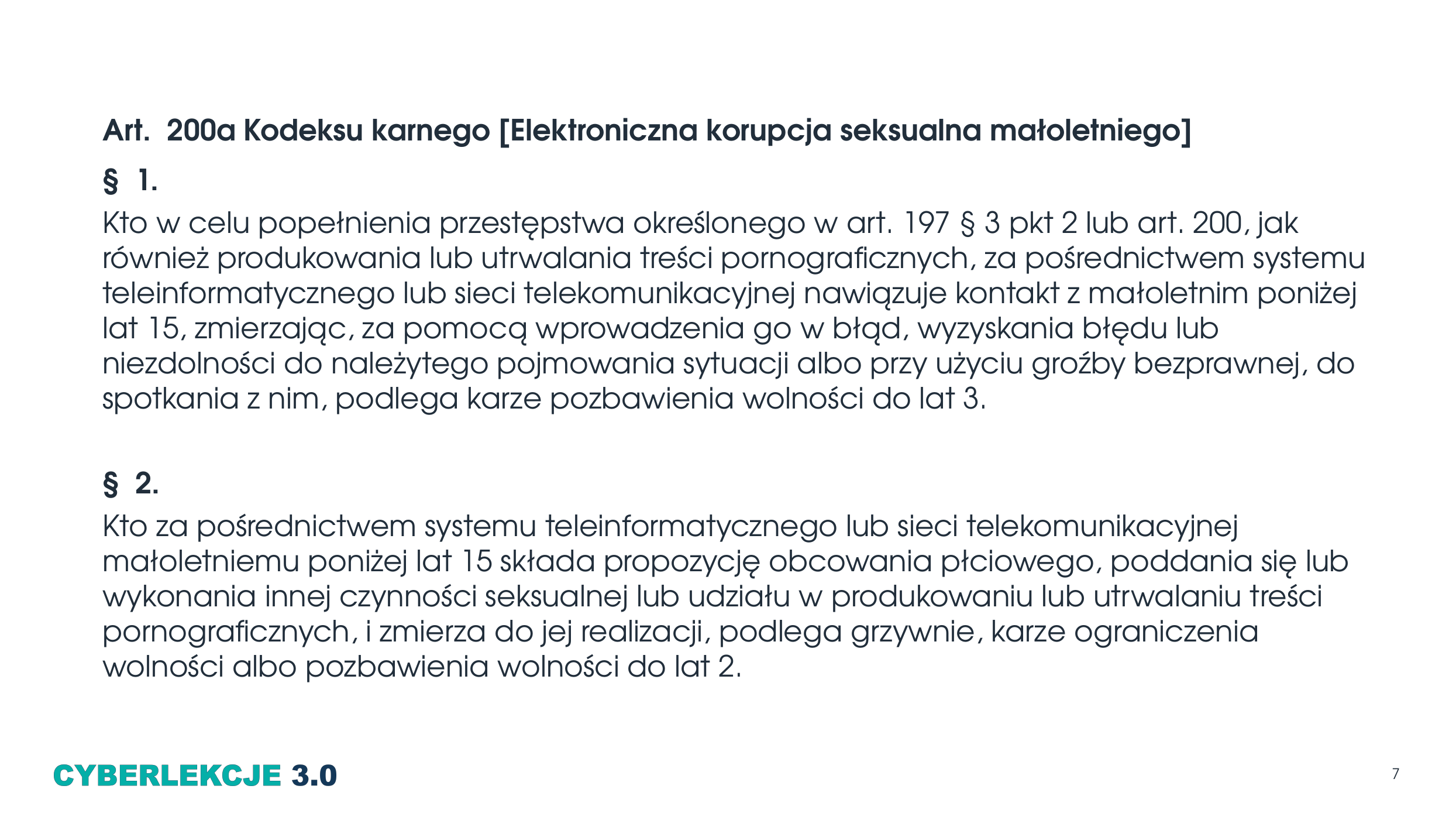

Art.  200a Kodeksu karnego [Elektroniczna korupcja seksualna małoletniego]
§  1.
Kto w celu popełnienia przestępstwa określonego w art. 197 § 3 pkt 2 lub art. 200, jak również produkowania lub utrwalania treści pornograficznych, za pośrednictwem systemu teleinformatycznego lub sieci telekomunikacyjnej nawiązuje kontakt z małoletnim poniżej lat 15, zmierzając, za pomocą wprowadzenia go w błąd, wyzyskania błędu lub niezdolności do należytego pojmowania sytuacji albo przy użyciu groźby bezprawnej, do spotkania z nim, podlega karze pozbawienia wolności do lat 3.

§  2.
Kto za pośrednictwem systemu teleinformatycznego lub sieci telekomunikacyjnej małoletniemu poniżej lat 15 składa propozycję obcowania płciowego, poddania się lub wykonania innej czynności seksualnej lub udziału w produkowaniu lub utrwalaniu treści pornograficznych, i zmierza do jej realizacji, podlega grzywnie, karze ograniczenia wolności albo pozbawienia wolności do lat 2.
7